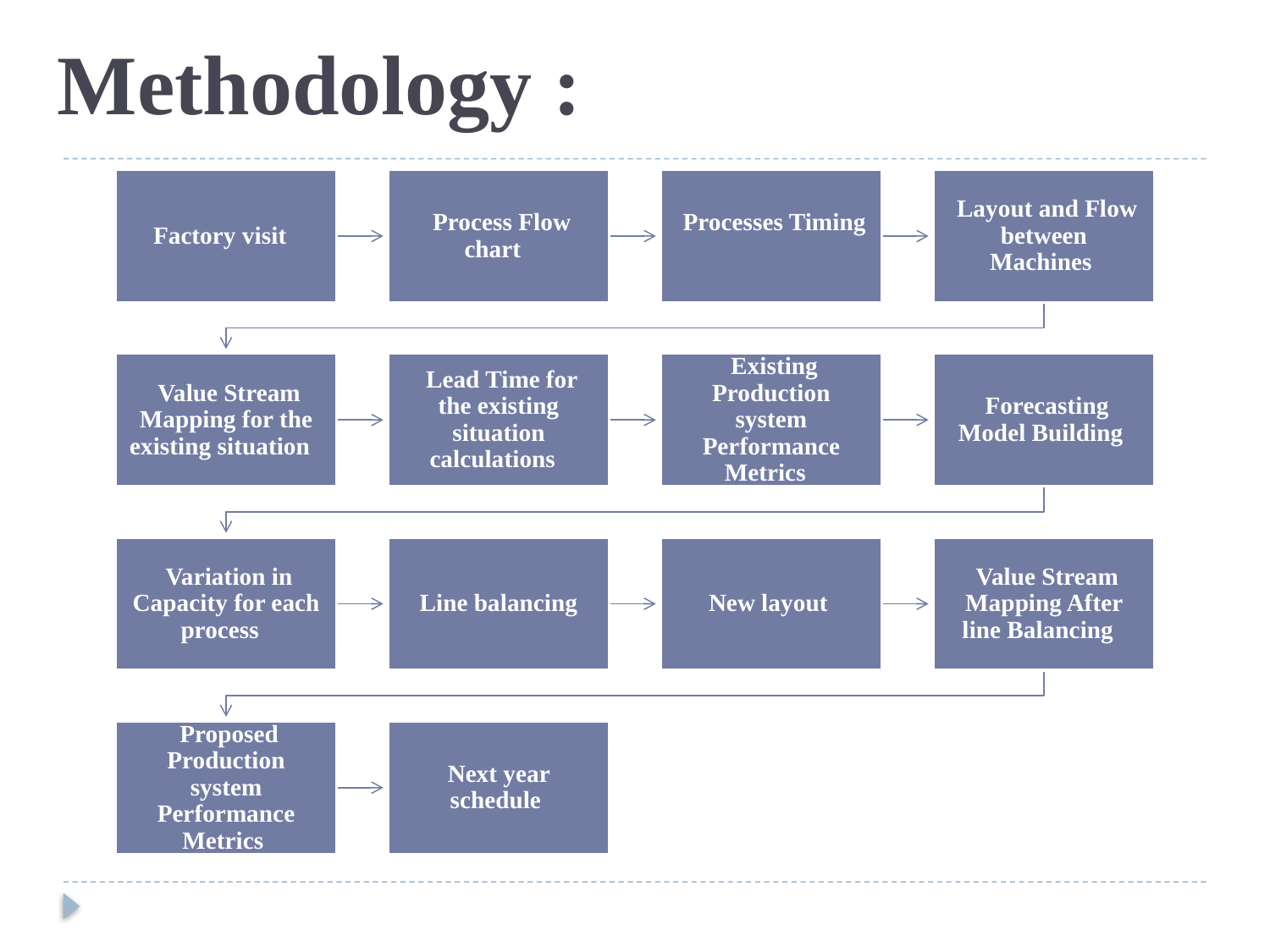

# Methodology :

Factory visit

 Process Flow chart

 Processes Timing

 Layout and Flow between Machines

 Value Stream Mapping for the existing situation

 Lead Time for the existing situation calculations

 Existing Production system Performance Metrics

 Forecasting Model Building

 Variation in Capacity for each process

 Line balancing

 New layout

 Value Stream Mapping After line Balancing

 Proposed Production system Performance Metrics
Next year schedule